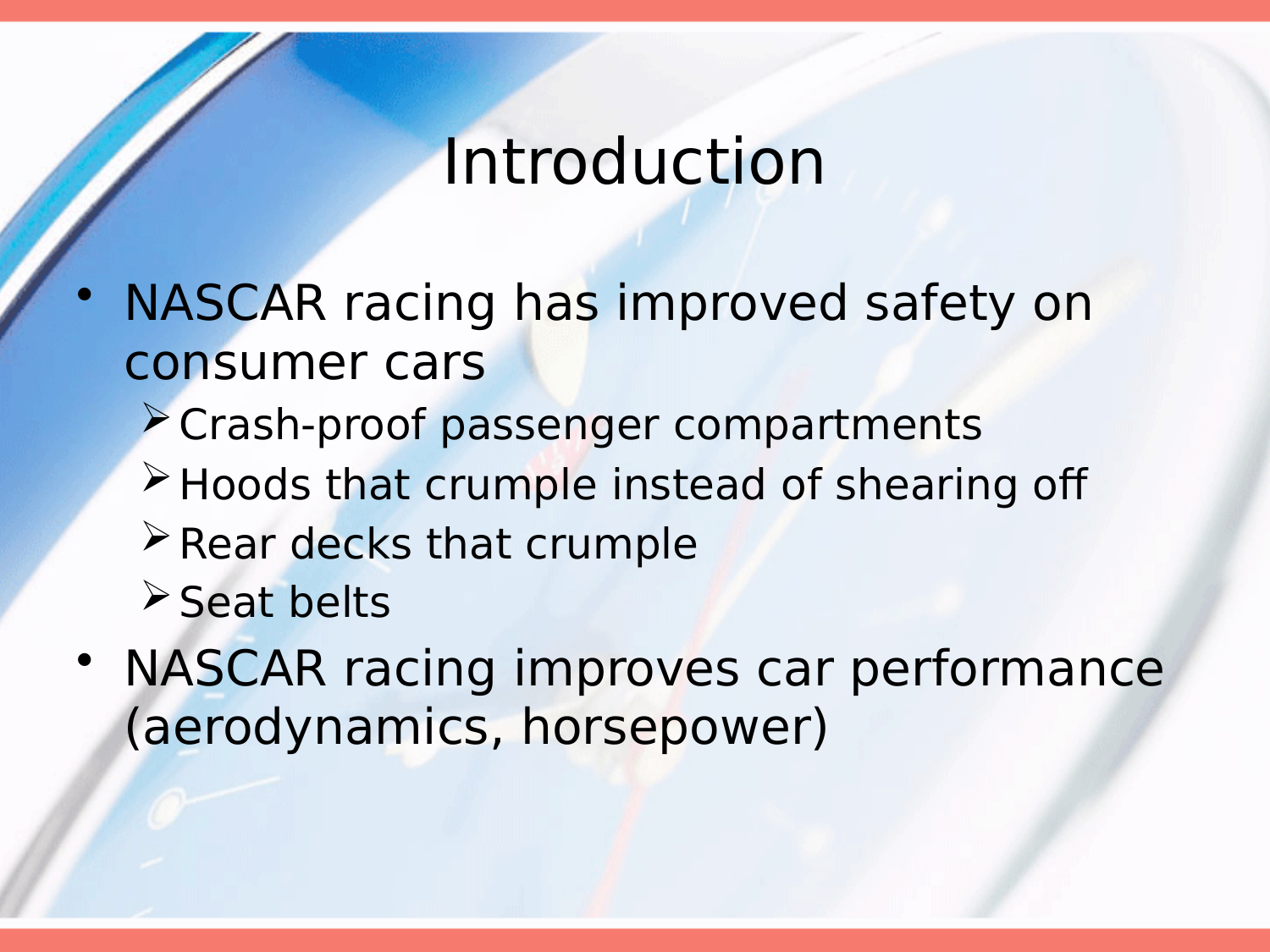

# Introduction
NASCAR racing has improved safety on consumer cars
Crash-proof passenger compartments
Hoods that crumple instead of shearing off
Rear decks that crumple
Seat belts
NASCAR racing improves car performance (aerodynamics, horsepower)